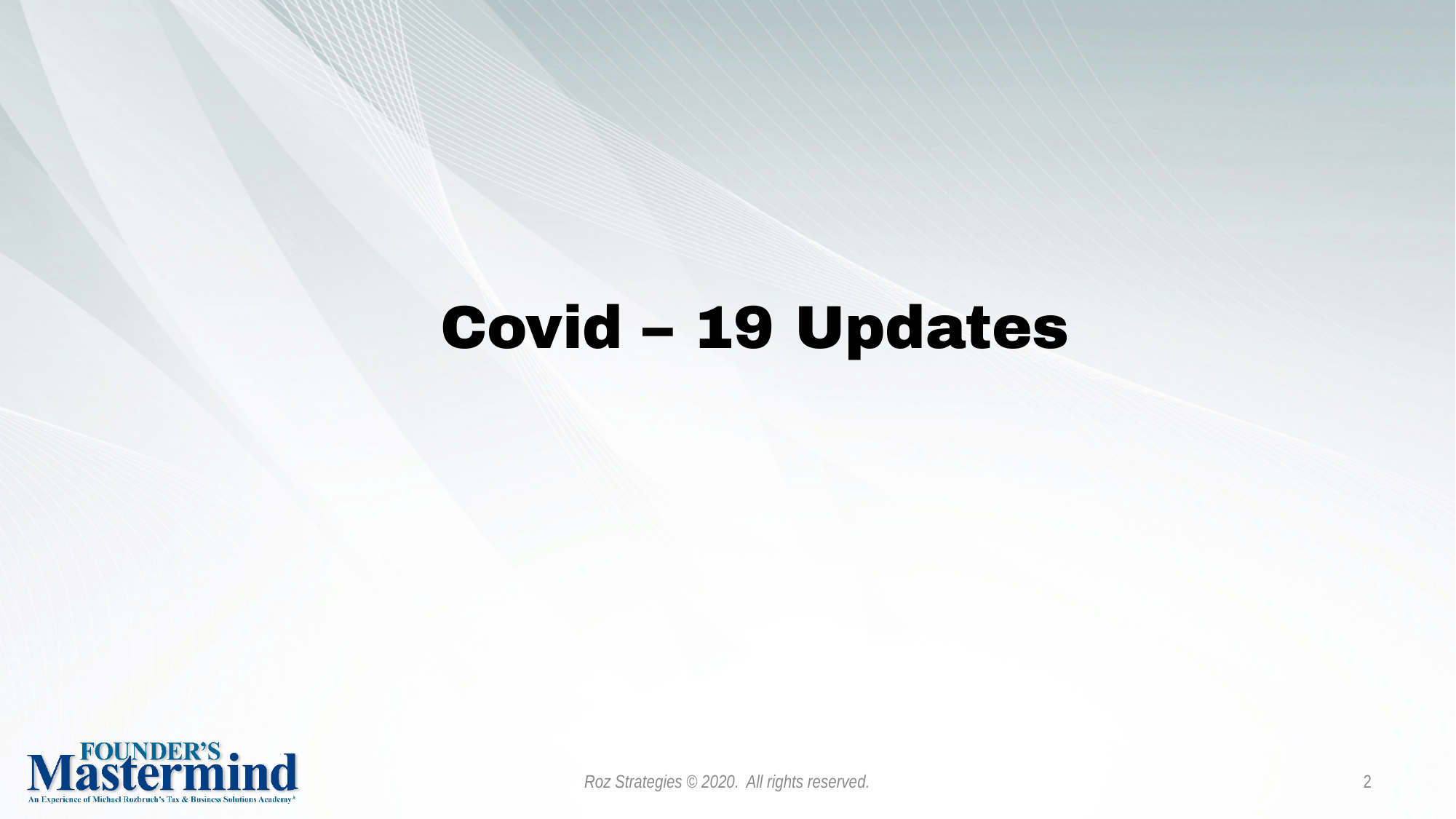

Covid – 19 Updates
Roz Strategies © 2020.  All rights reserved.
2